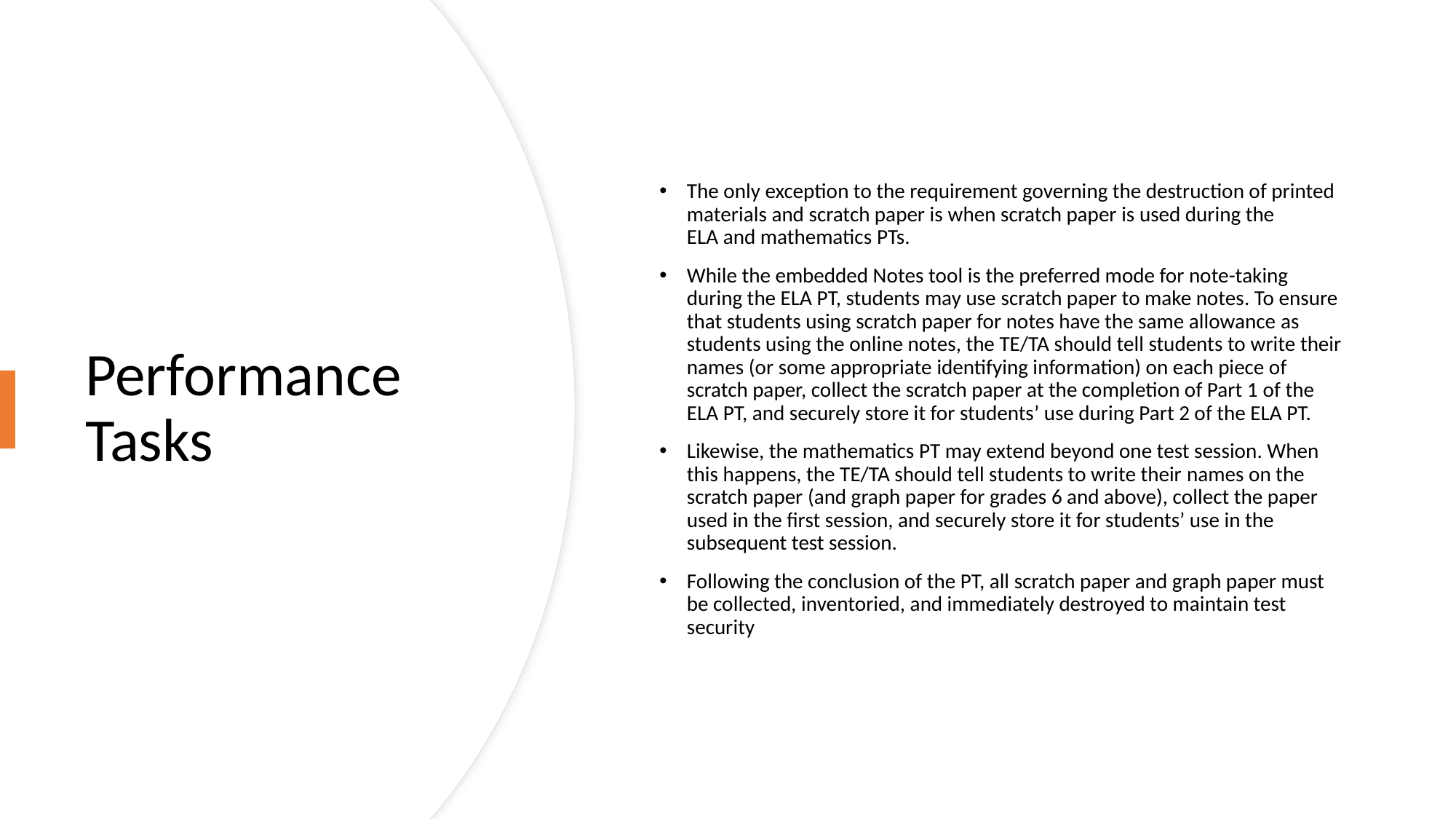

The only exception to the requirement governing the destruction of printed materials and scratch paper is when scratch paper is used during the ELA and mathematics PTs.
While the embedded Notes tool is the preferred mode for note-taking during the ELA PT, students may use scratch paper to make notes. To ensure that students using scratch paper for notes have the same allowance as students using the online notes, the TE/TA should tell students to write their names (or some appropriate identifying information) on each piece of scratch paper, collect the scratch paper at the completion of Part 1 of the ELA PT, and securely store it for students’ use during Part 2 of the ELA PT.
Likewise, the mathematics PT may extend beyond one test session. When this happens, the TE/TA should tell students to write their names on the scratch paper (and graph paper for grades 6 and above), collect the paper used in the first session, and securely store it for students’ use in the subsequent test session.
Following the conclusion of the PT, all scratch paper and graph paper must be collected, inventoried, and immediately destroyed to maintain test security
# Performance Tasks